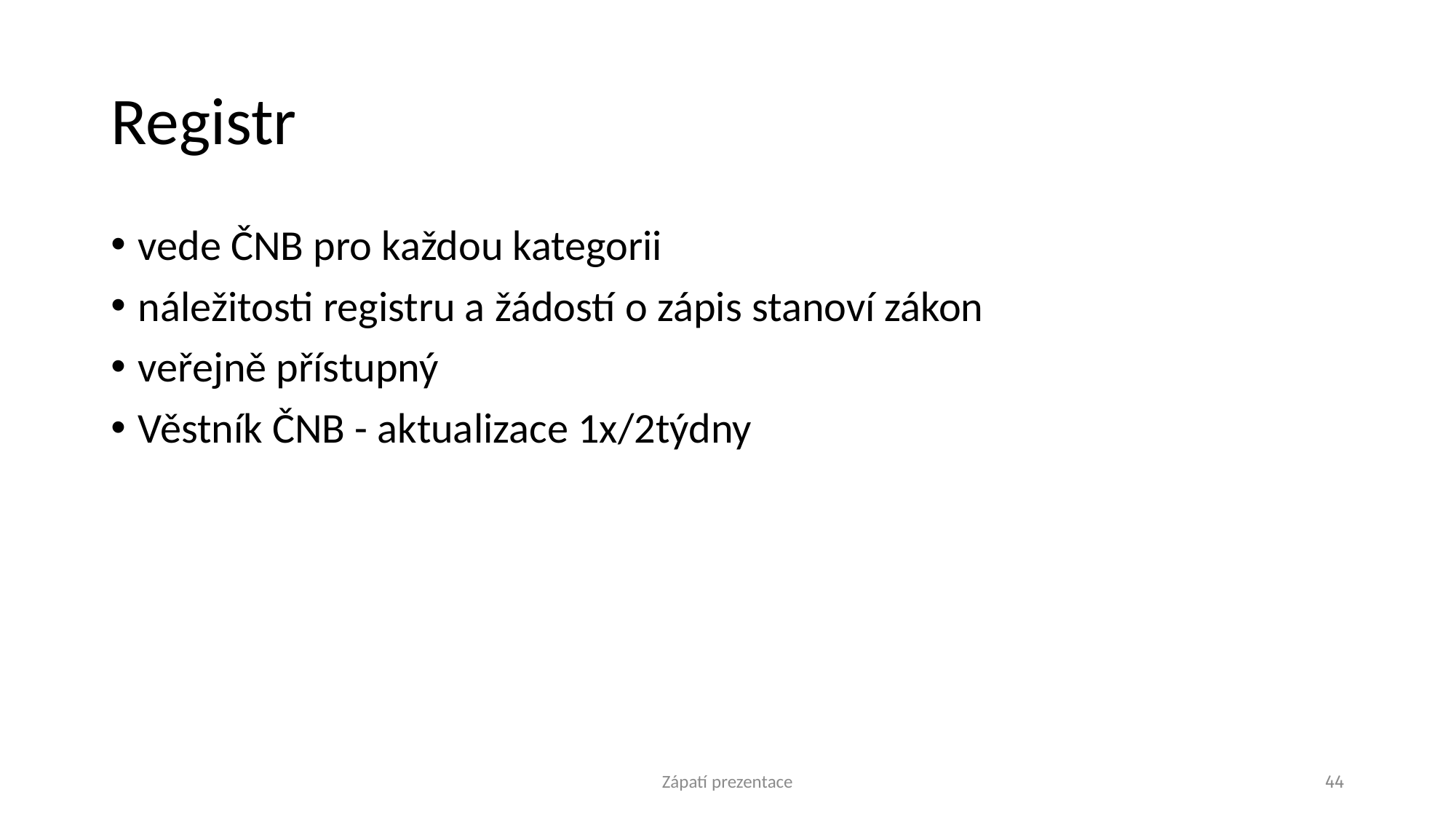

# Registr
vede ČNB pro každou kategorii
náležitosti registru a žádostí o zápis stanoví zákon
veřejně přístupný
Věstník ČNB - aktualizace 1x/2týdny

Zápatí prezentace
44